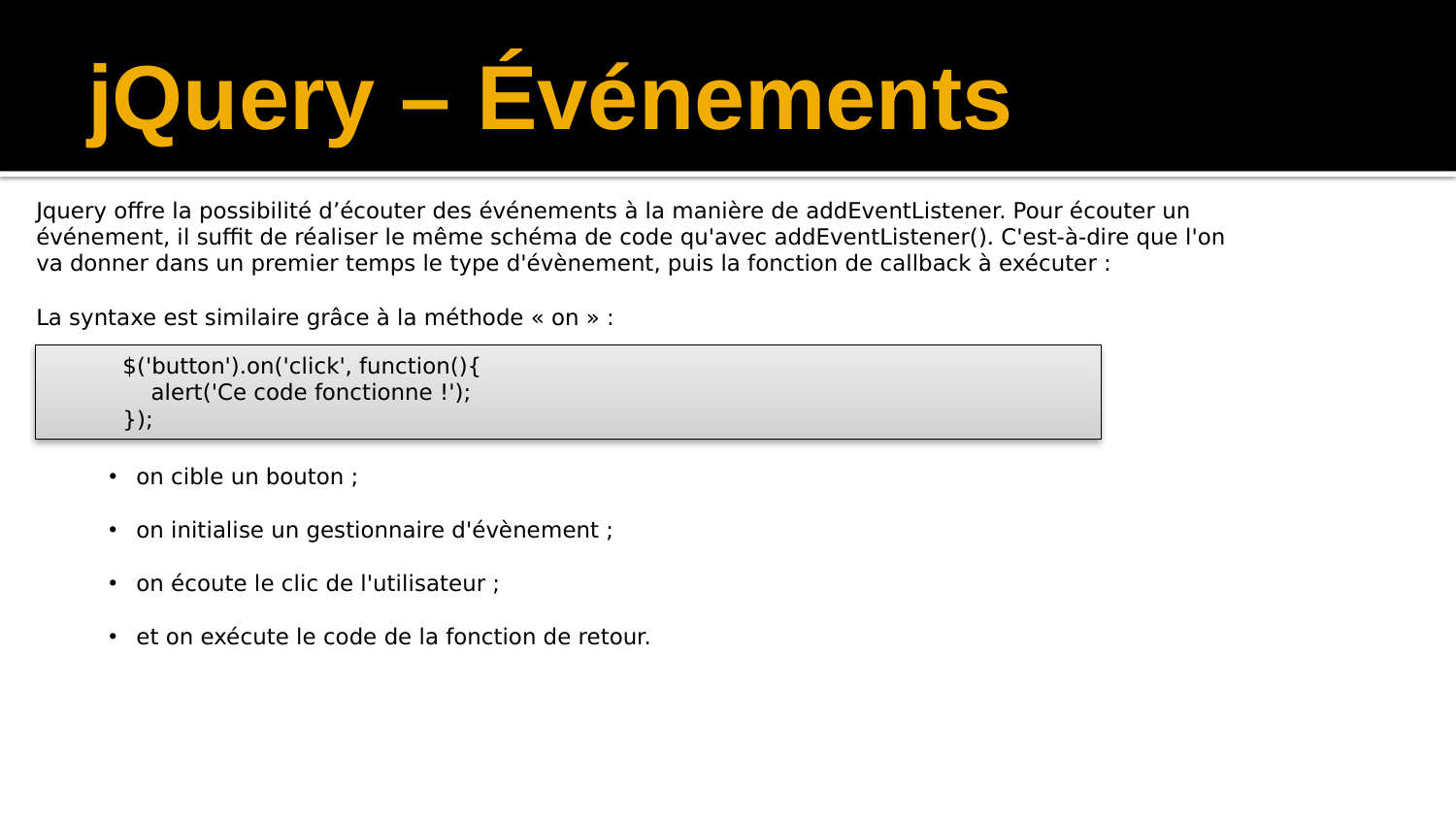

# jQuery – Événements
Jquery offre la possibilité d’écouter des événements à la manière de addEventListener. Pour écouter un événement, il suffit de réaliser le même schéma de code qu'avec addEventListener(). C'est-à-dire que l'on va donner dans un premier temps le type d'évènement, puis la fonction de callback à exécuter :

La syntaxe est similaire grâce à la méthode « on » :

Concrètement, ce code se lance de cette façon :

on cible un bouton ;

on initialise un gestionnaire d'évènement ;

on écoute le clic de l'utilisateur ;

et on exécute le code de la fonction de retour.

$('button').on('click', function(){
    alert('Ce code fonctionne !');
});